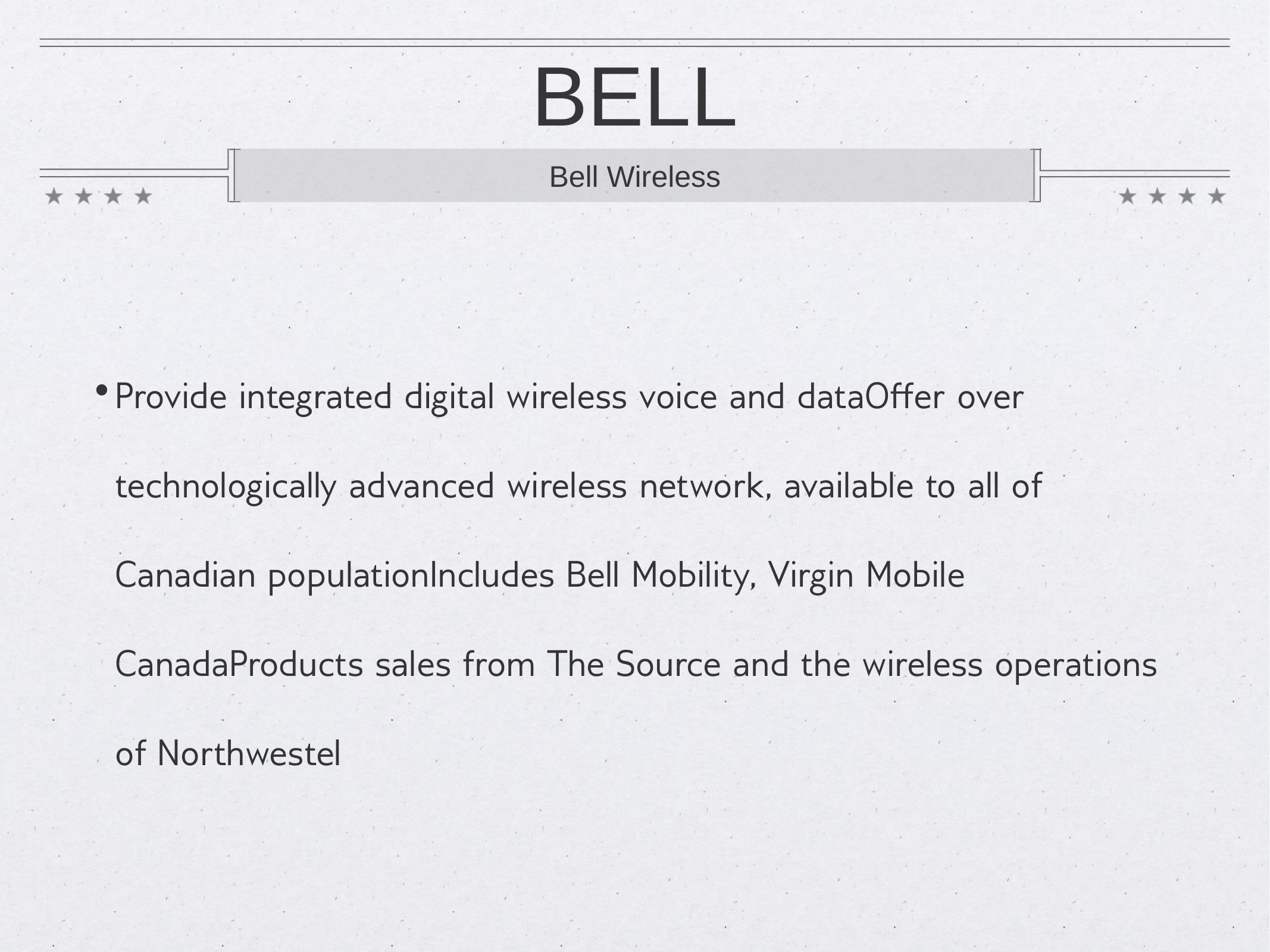

# BELL
Bell Wireless
Provide integrated digital wireless voice and dataOffer over technologically advanced wireless network, available to all of Canadian populationIncludes Bell Mobility, Virgin Mobile CanadaProducts sales from The Source and the wireless operations of Northwestel